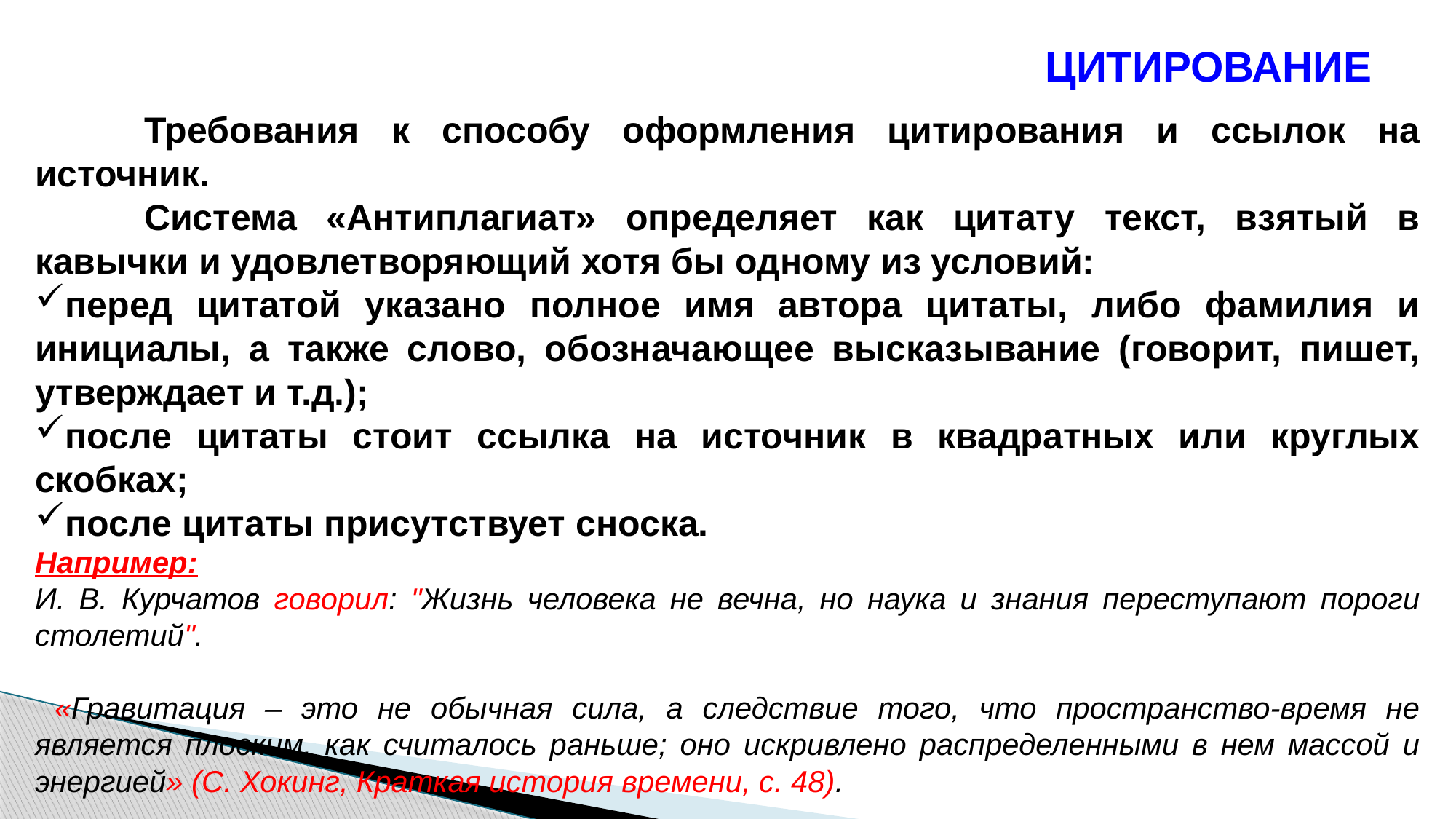

# ЦИТИРОВАНИЕ
	Требования к способу оформления цитирования и ссылок на источник.
	Система «Антиплагиат» определяет как цитату текст, взятый в кавычки и удовлетворяющий хотя бы одному из условий:
перед цитатой указано полное имя автора цитаты, либо фамилия и инициалы, а также слово, обозначающее высказывание (говорит, пишет, утверждает и т.д.);
после цитаты стоит ссылка на источник в квадратных или круглых скобках;
после цитаты присутствует сноска.
Например:
И. В. Курчатов говорил: "Жизнь человека не вечна, но наука и знания переступают пороги столетий".

 «Гравитация – это не обычная сила, а следствие того, что пространство-время не является плоским, как считалось раньше; оно искривлено распределенными в нем массой и энергией» (C. Хокинг, Краткая история времени, c. 48).